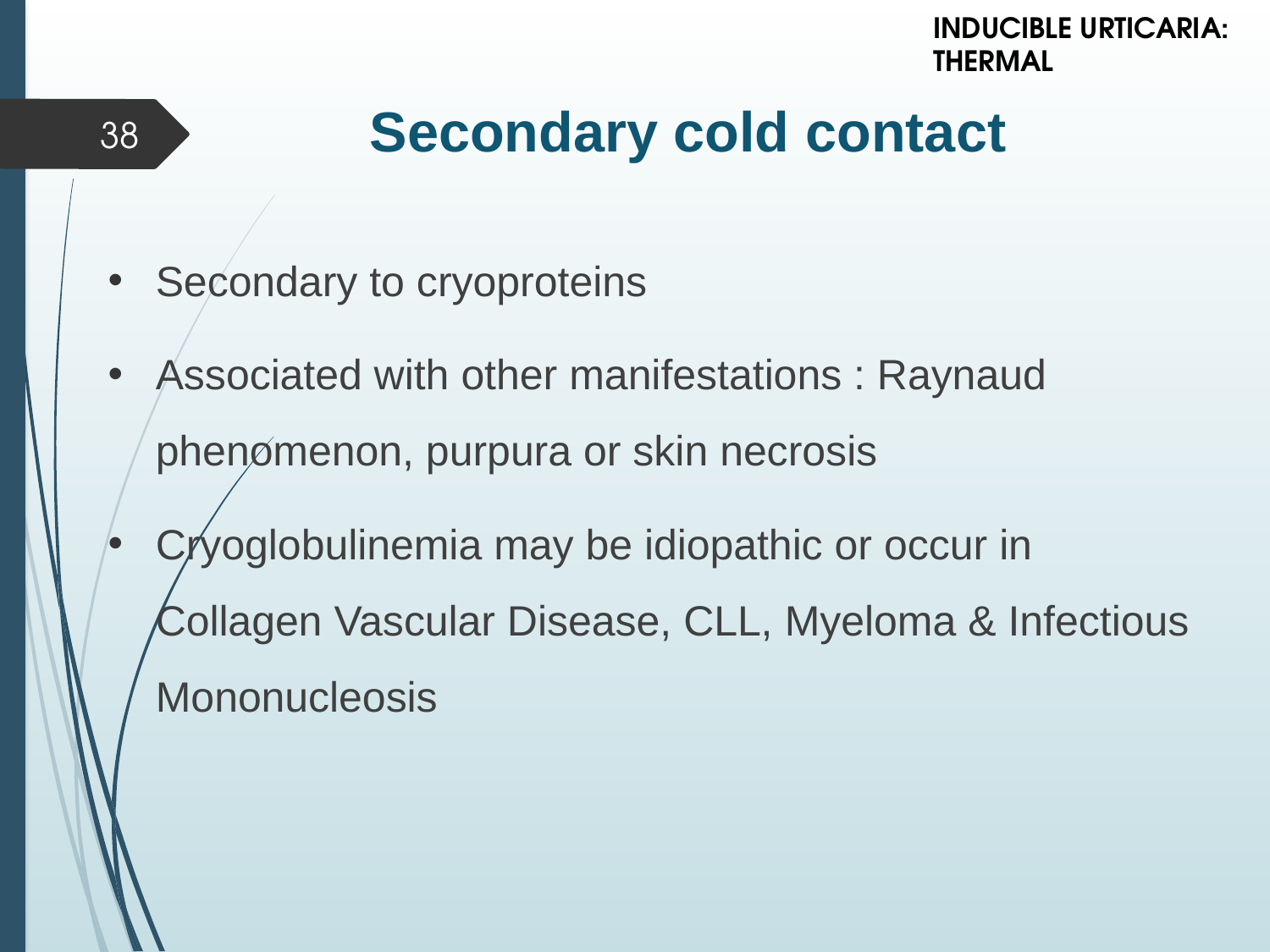

INDUCIBLE URTICARIA:
THERMAL
# Secondary cold contact
38
Secondary to cryoproteins
Associated with other manifestations : Raynaud phenomenon, purpura or skin necrosis
Cryoglobulinemia may be idiopathic or occur in Collagen Vascular Disease, CLL, Myeloma & Infectious Mononucleosis